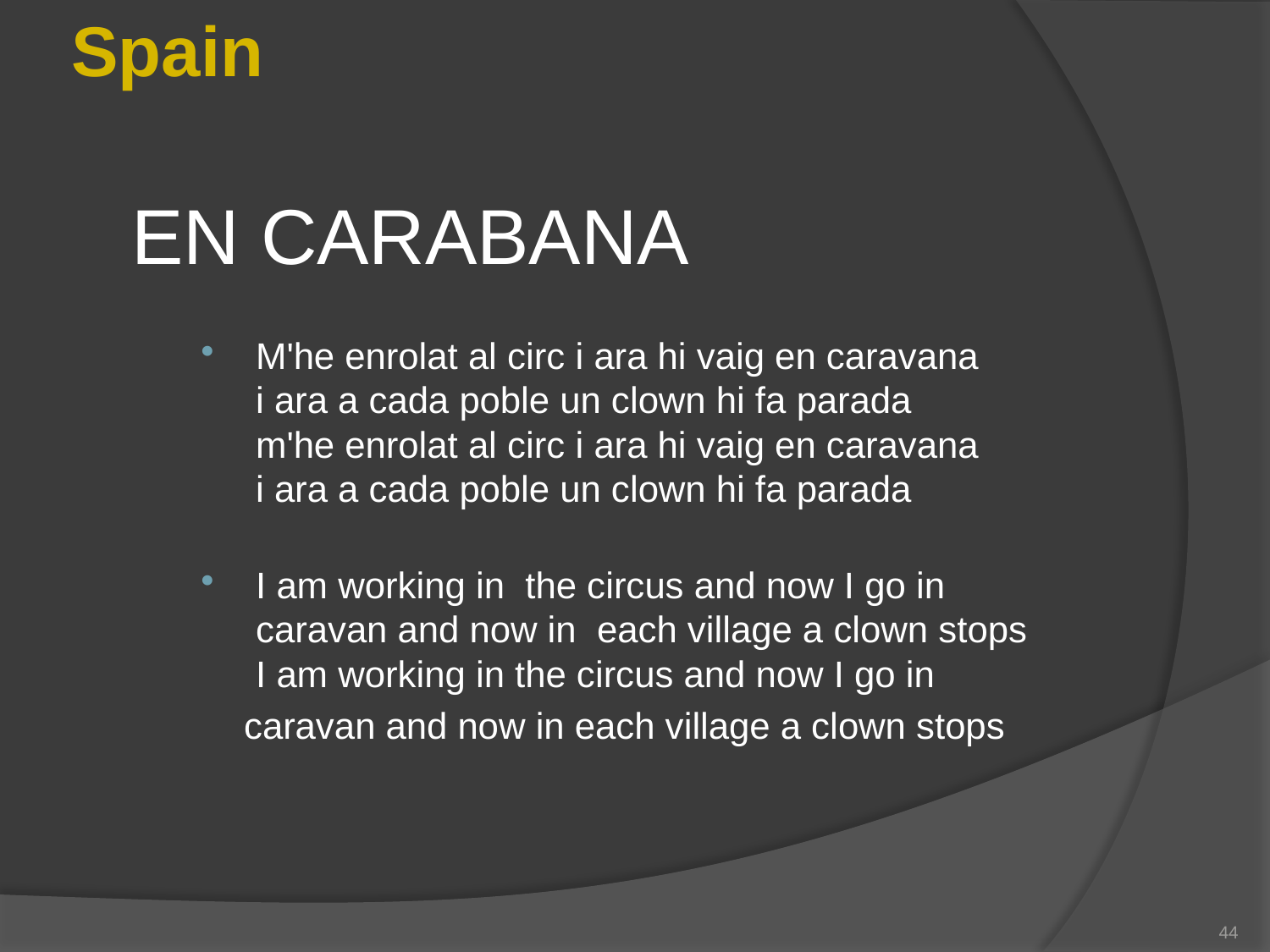

Spain
# EN CARABANA
M'he enrolat al circ i ara hi vaig en caravana
i ara a cada poble un clown hi fa parada
m'he enrolat al circ i ara hi vaig en caravana
i ara a cada poble un clown hi fa parada
I am working in  the circus and now I go in caravan and now in  each village a clown stops
I am working in the circus and now I go in
    caravan and now in each village a clown stops
44